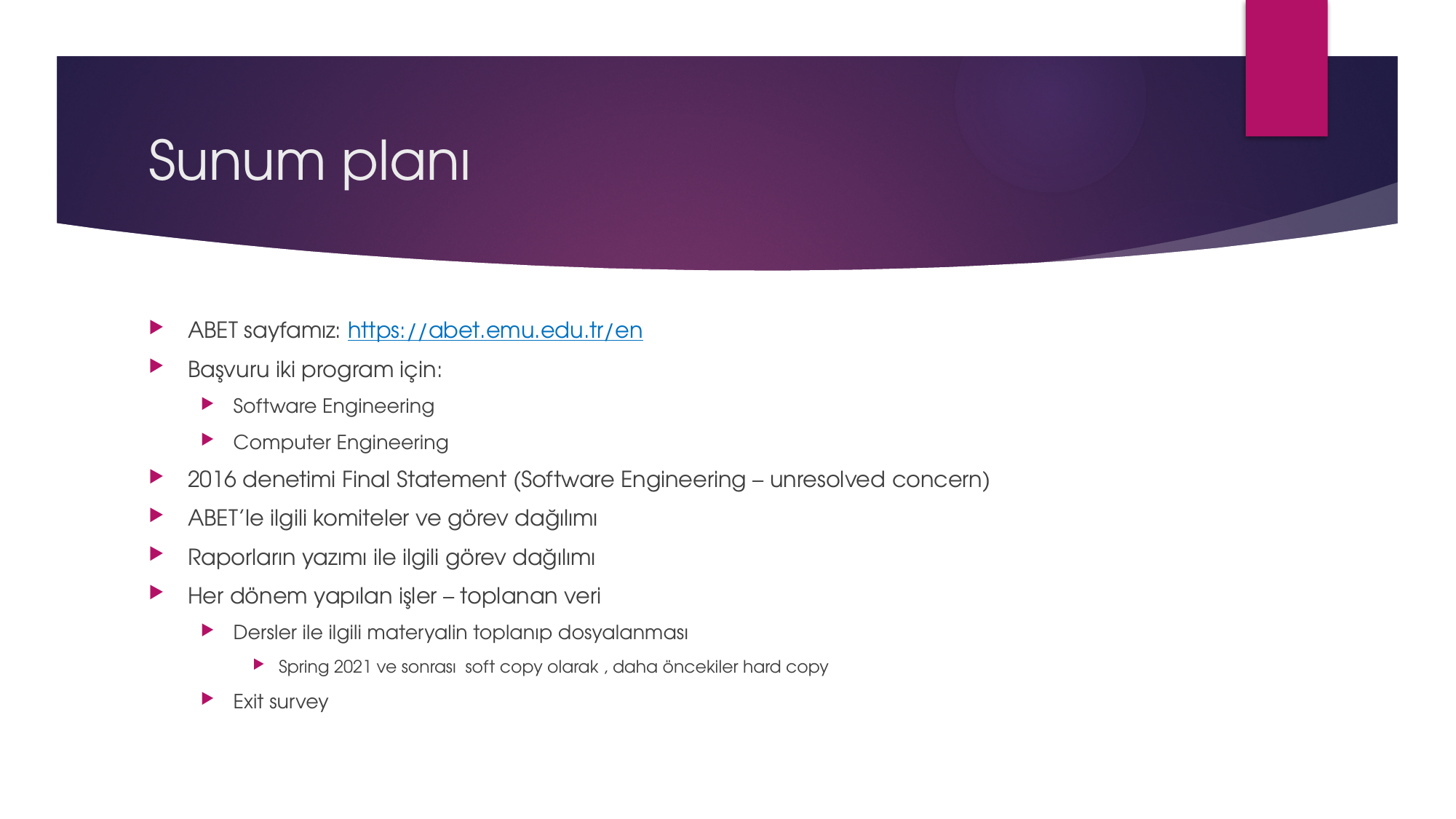

# Sunum planı
ABET sayfamız: https://abet.emu.edu.tr/en
Başvuru iki program için:
Software Engineering
Computer Engineering
2016 denetimi Final Statement (Software Engineering – unresolved concern)
ABET’le ilgili komiteler ve görev dağılımı
Raporların yazımı ile ilgili görev dağılımı
Her dönem yapılan işler – toplanan veri
Dersler ile ilgili materyalin toplanıp dosyalanması
Spring 2021 ve sonrası  soft copy olarak , daha öncekiler hard copy
Exit survey